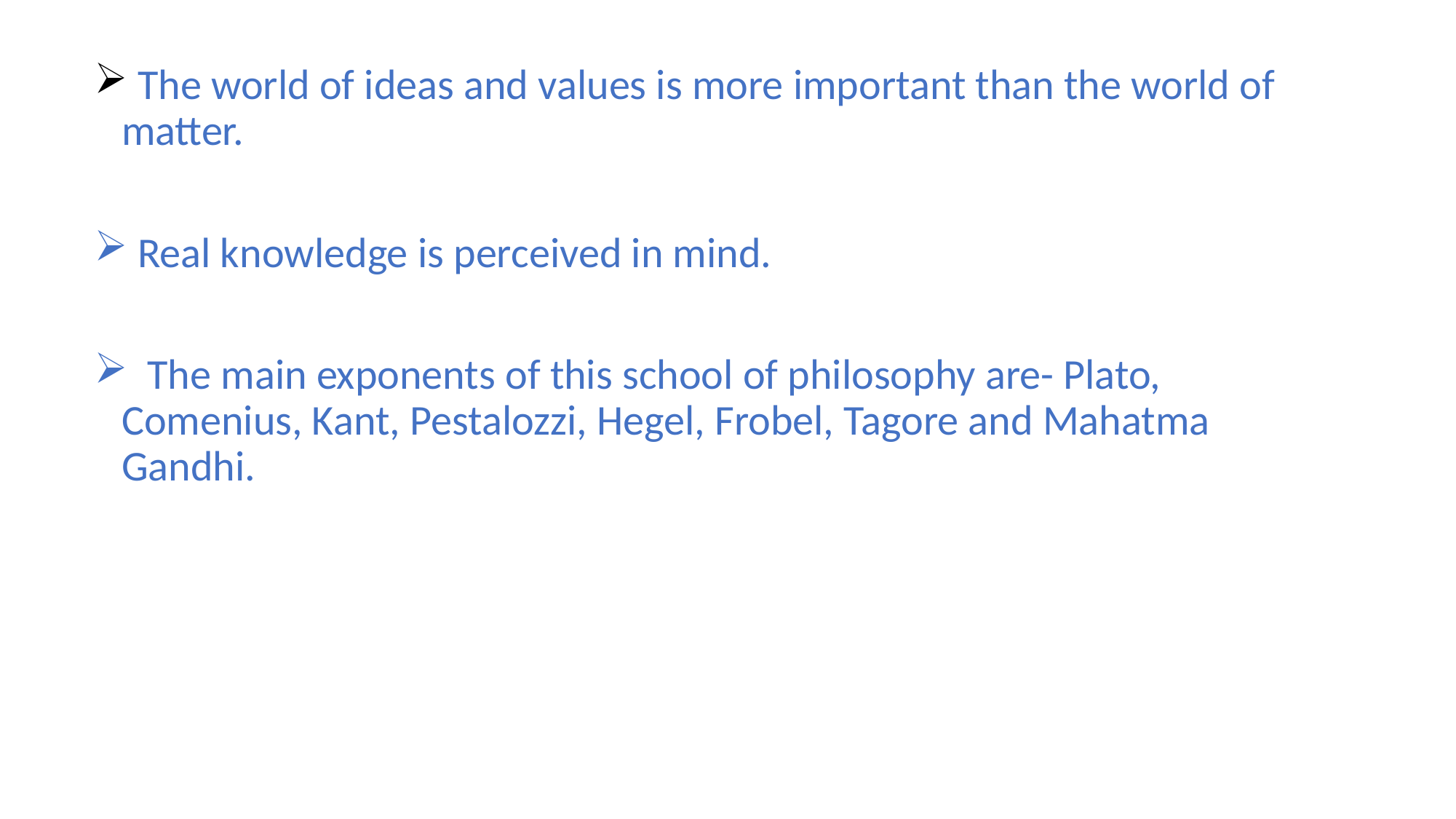

The world of ideas and values is more important than the world of matter.

 Real knowledge is perceived in mind.

  The main exponents of this school of philosophy are- Plato, Comenius, Kant, Pestalozzi, Hegel, Frobel, Tagore and Mahatma Gandhi.